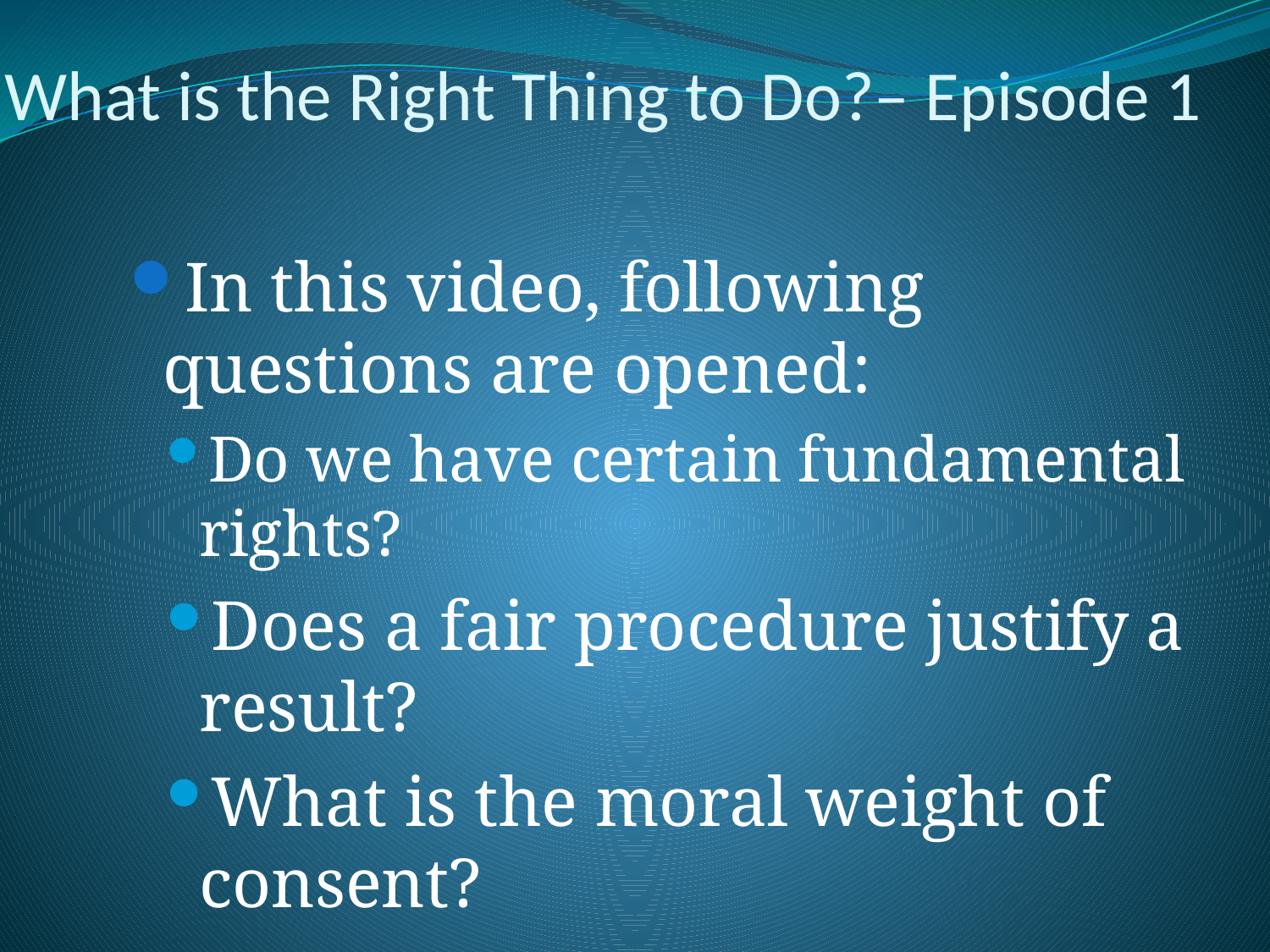

# What is the Right Thing to Do?– Episode 1

In this video, following questions are opened:
Do we have certain fundamental rights?
Does a fair procedure justify a result?
What is the moral weight of consent?